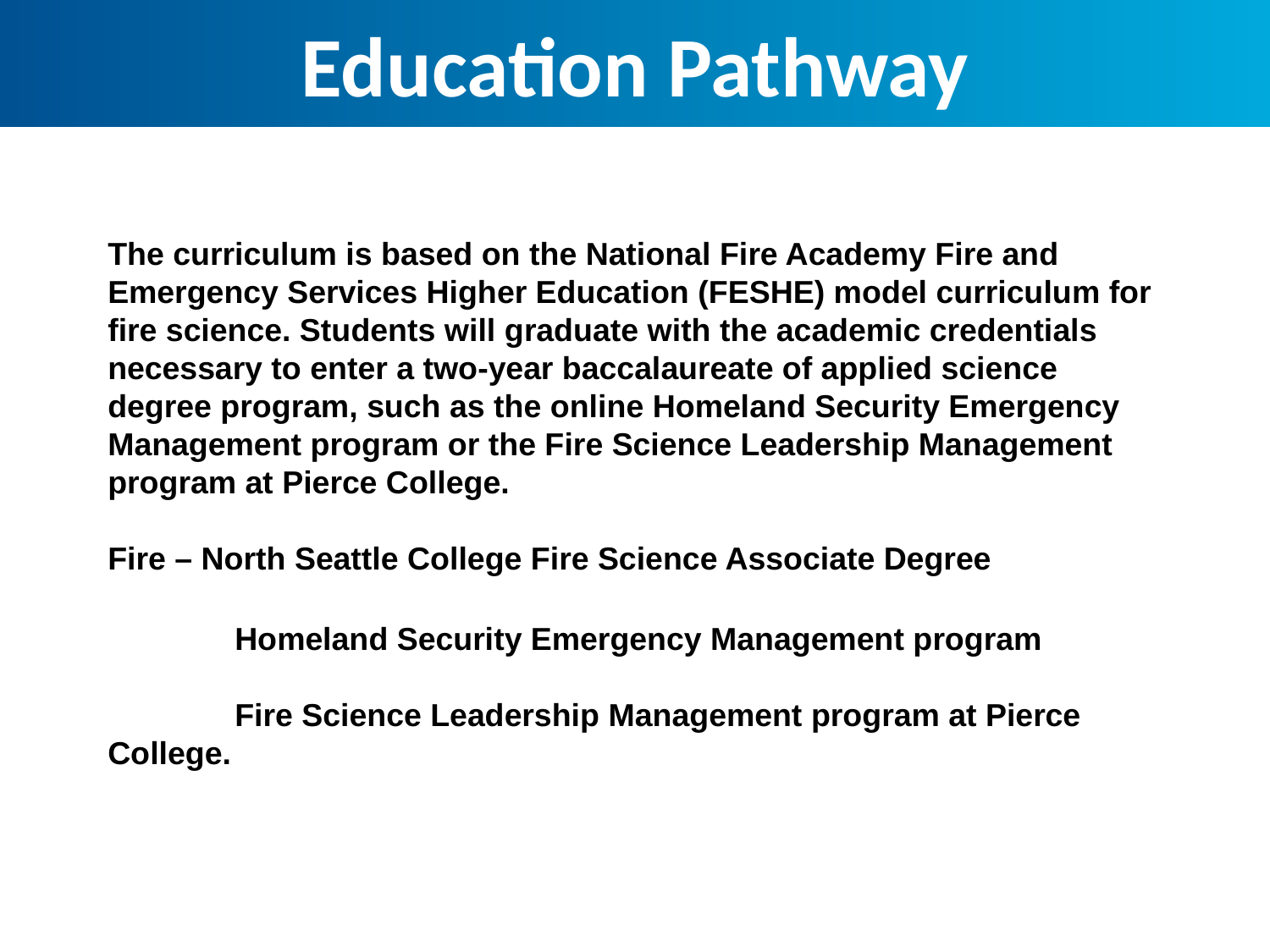

Education Pathway

The curriculum is based on the National Fire Academy Fire and Emergency Services Higher Education (FESHE) model curriculum for fire science. Students will graduate with the academic credentials necessary to enter a two-year baccalaureate of applied science degree program, such as the online Homeland Security Emergency Management program or the Fire Science Leadership Management program at Pierce College.

Fire – North Seattle College Fire Science Associate Degree

	Homeland Security Emergency Management program

	Fire Science Leadership Management program at Pierce College.